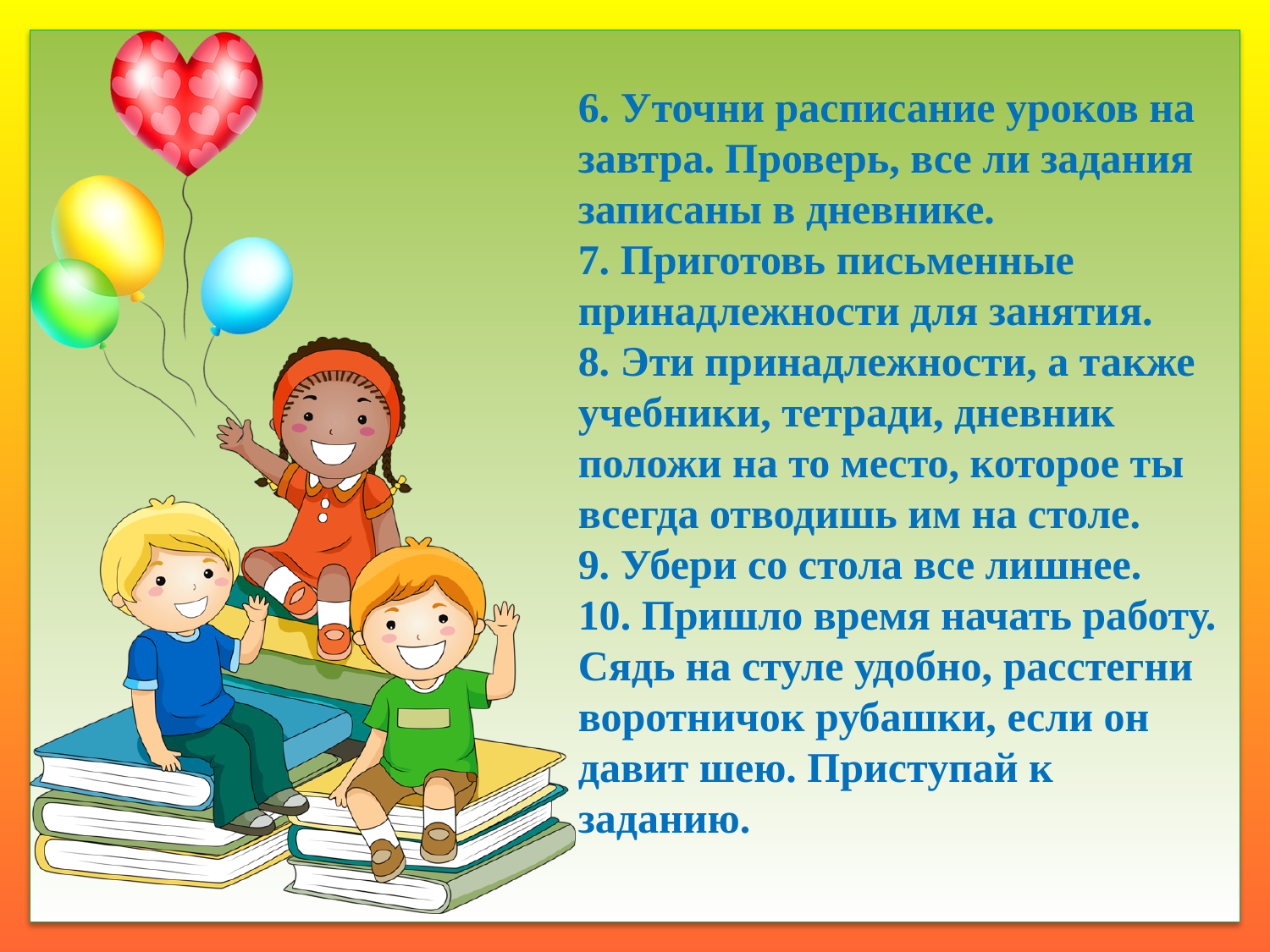

# 6. Уточни расписание уроков на завтра. Проверь, все ли задания записаны в дневнике. 7. Приготовь письменные принадлежности для занятия. 8. Эти принадлежности, а также учебники, тетради, дневник положи на то место, которое ты всегда отводишь им на столе. 9. Убери со стола все лишнее. 10. Пришло время начать работу. Сядь на стуле удобно, расстегни воротничок рубашки, если он давит шею. Приступай к заданию.